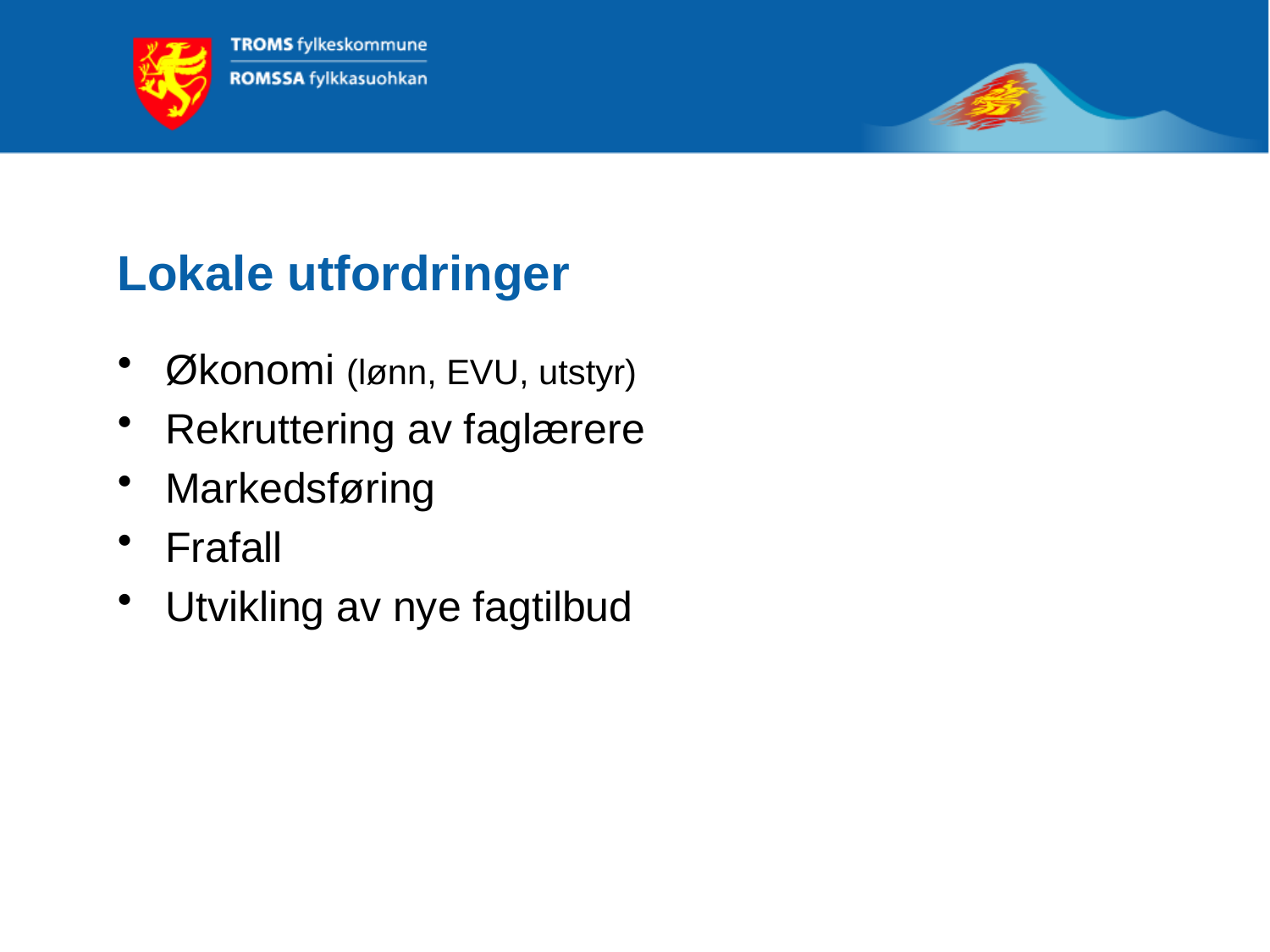

# Lokale utfordringer
Økonomi (lønn, EVU, utstyr)
Rekruttering av faglærere
Markedsføring
Frafall
Utvikling av nye fagtilbud